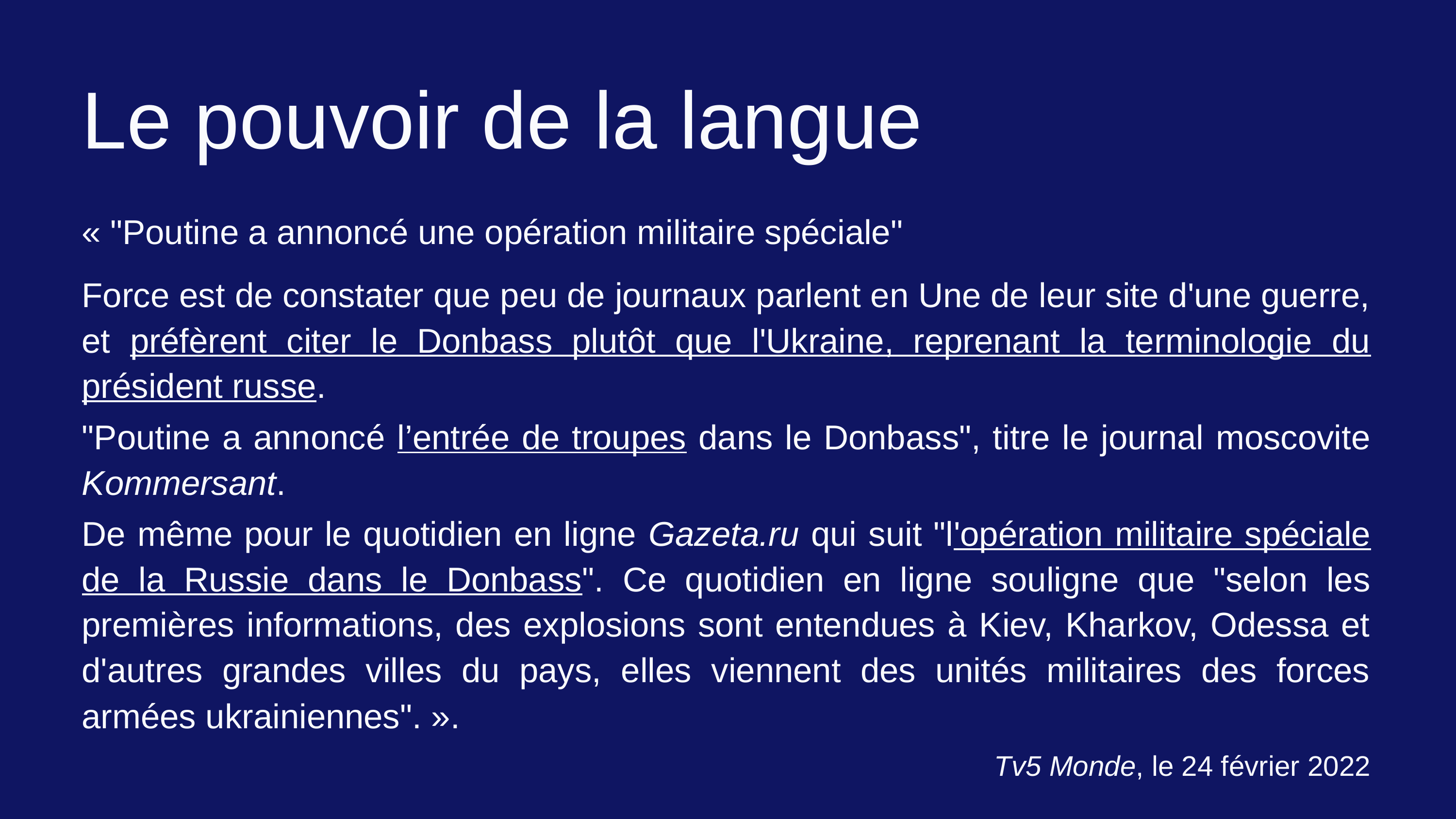

Le pouvoir de la langue
« "Poutine a annoncé une opération militaire spéciale"
Force est de constater que peu de journaux parlent en Une de leur site d'une guerre, et préfèrent citer le Donbass plutôt que l'Ukraine, reprenant la terminologie du président russe.
"Poutine a annoncé l’entrée de troupes dans le Donbass", titre le journal moscovite Kommersant.
De même pour le quotidien en ligne Gazeta.ru qui suit "l'opération militaire spéciale de la Russie dans le Donbass". Ce quotidien en ligne souligne que "selon les premières informations, des explosions sont entendues à Kiev, Kharkov, Odessa et d'autres grandes villes du pays, elles viennent des unités militaires des forces armées ukrainiennes". ».
Tv5 Monde, le 24 février 2022